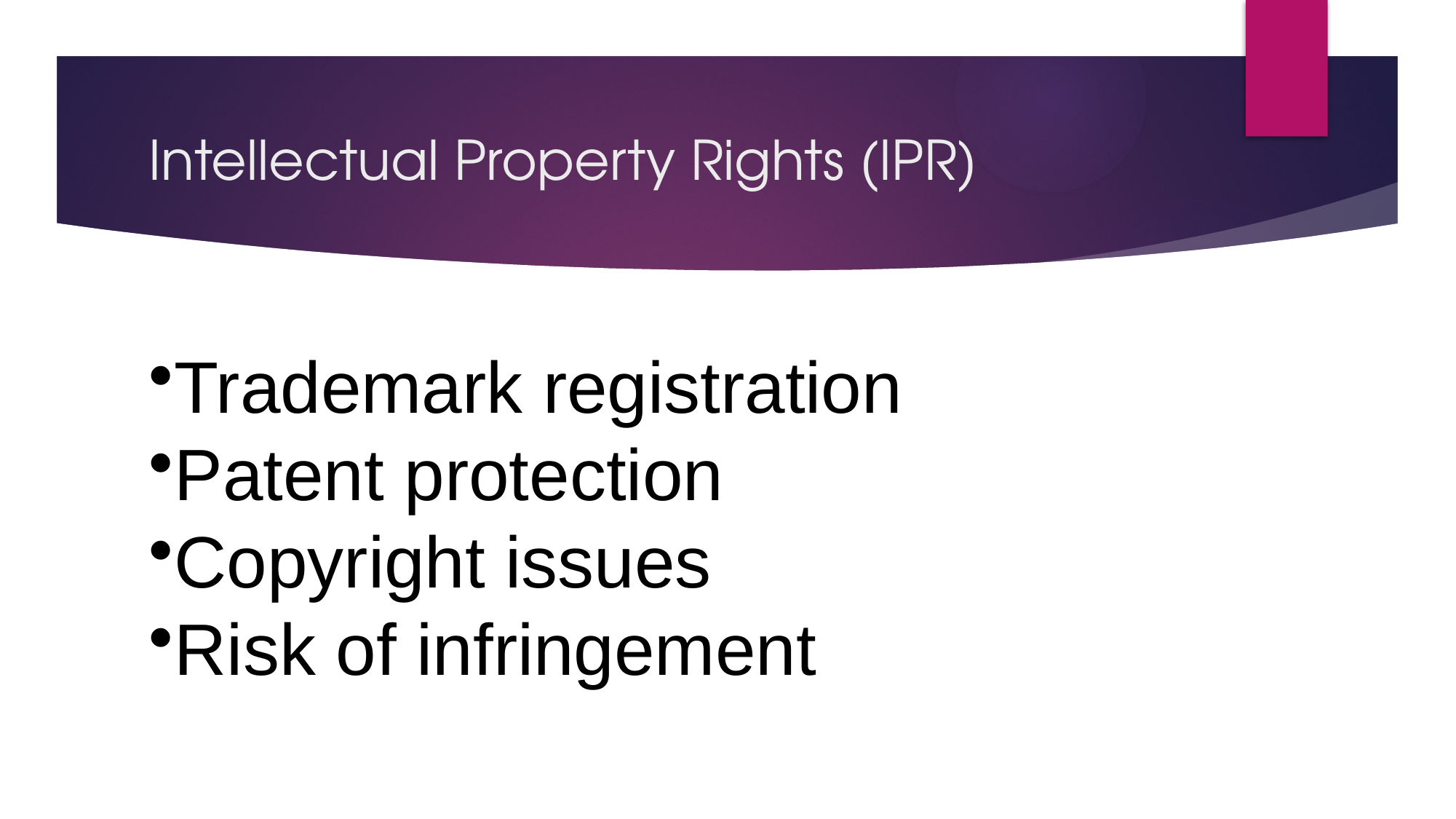

# Intellectual Property Rights (IPR)
Trademark registration
Patent protection
Copyright issues
Risk of infringement